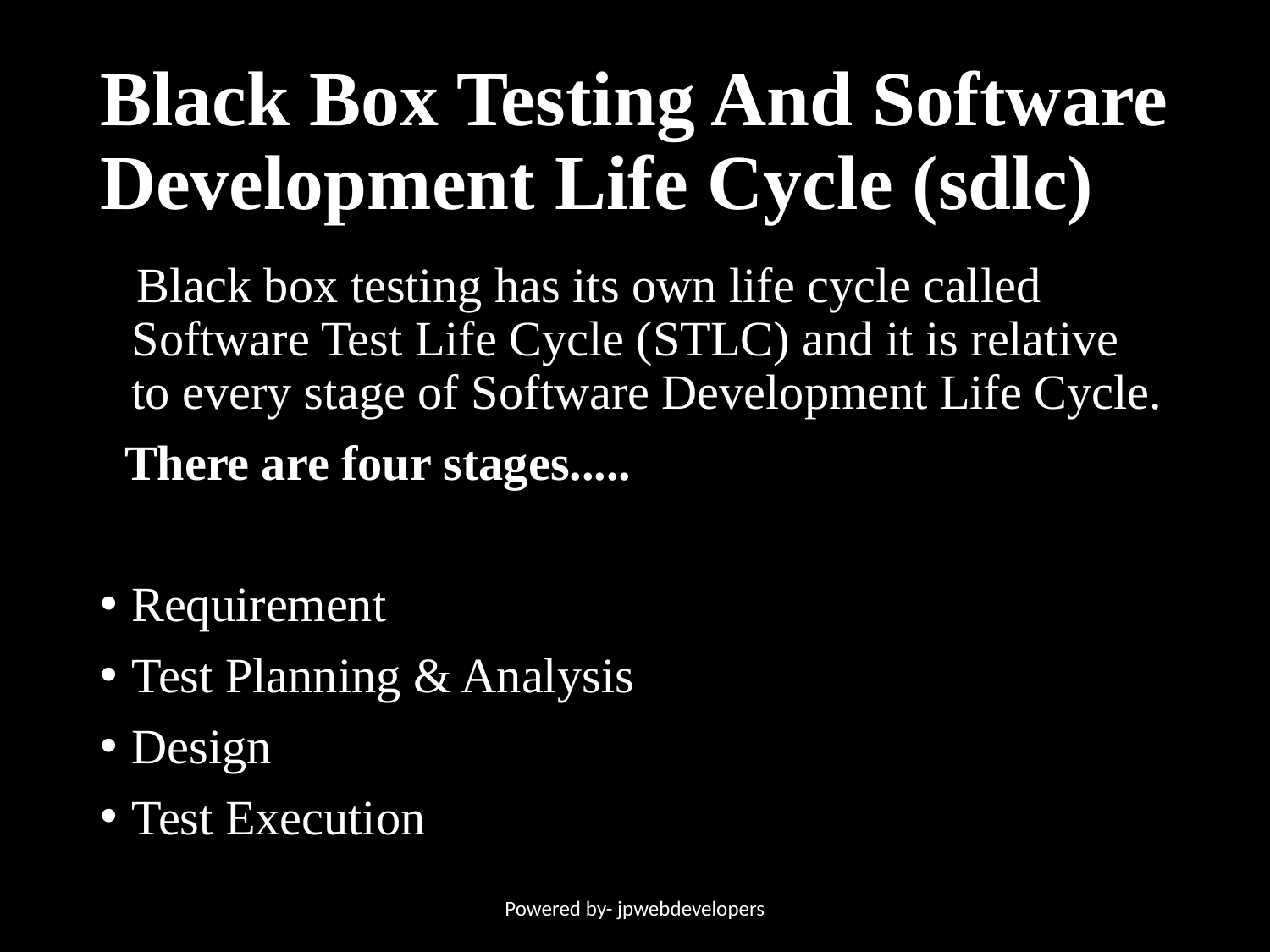

# Black Box Testing And Software Development Life Cycle (sdlc)
   Black box testing has its own life cycle called   Software Test Life Cycle (STLC) and it is relative to every stage of Software Development Life Cycle.
  There are four stages.....

Requirement
Test Planning & Analysis
Design
Test Execution

Powered by- jpwebdevelopers